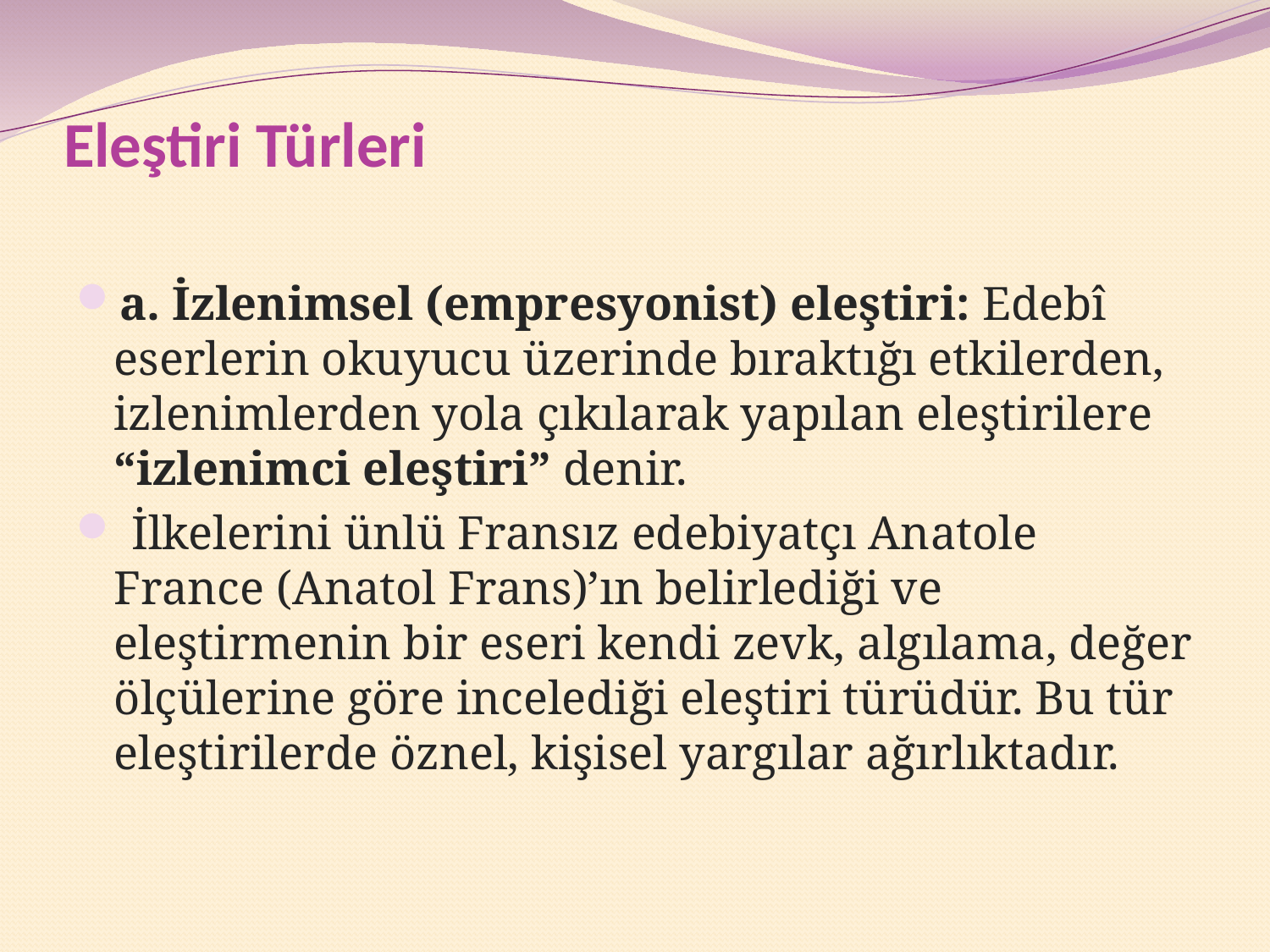

# Eleştiri Türleri
a. İzlenimsel (empresyonist) eleştiri: Edebî eserlerin okuyucu üzerinde bıraktığı etkilerden, izlenimlerden yola çıkılarak yapılan eleştirilere “izlenimci eleştiri” denir.
 İlkelerini ünlü Fransız edebiyatçı Anatole France (Anatol Frans)’ın belirlediği ve eleştirmenin bir eseri kendi zevk, algılama, değer ölçülerine göre incelediği eleştiri türüdür. Bu tür eleştirilerde öznel, kişisel yargılar ağırlıktadır.